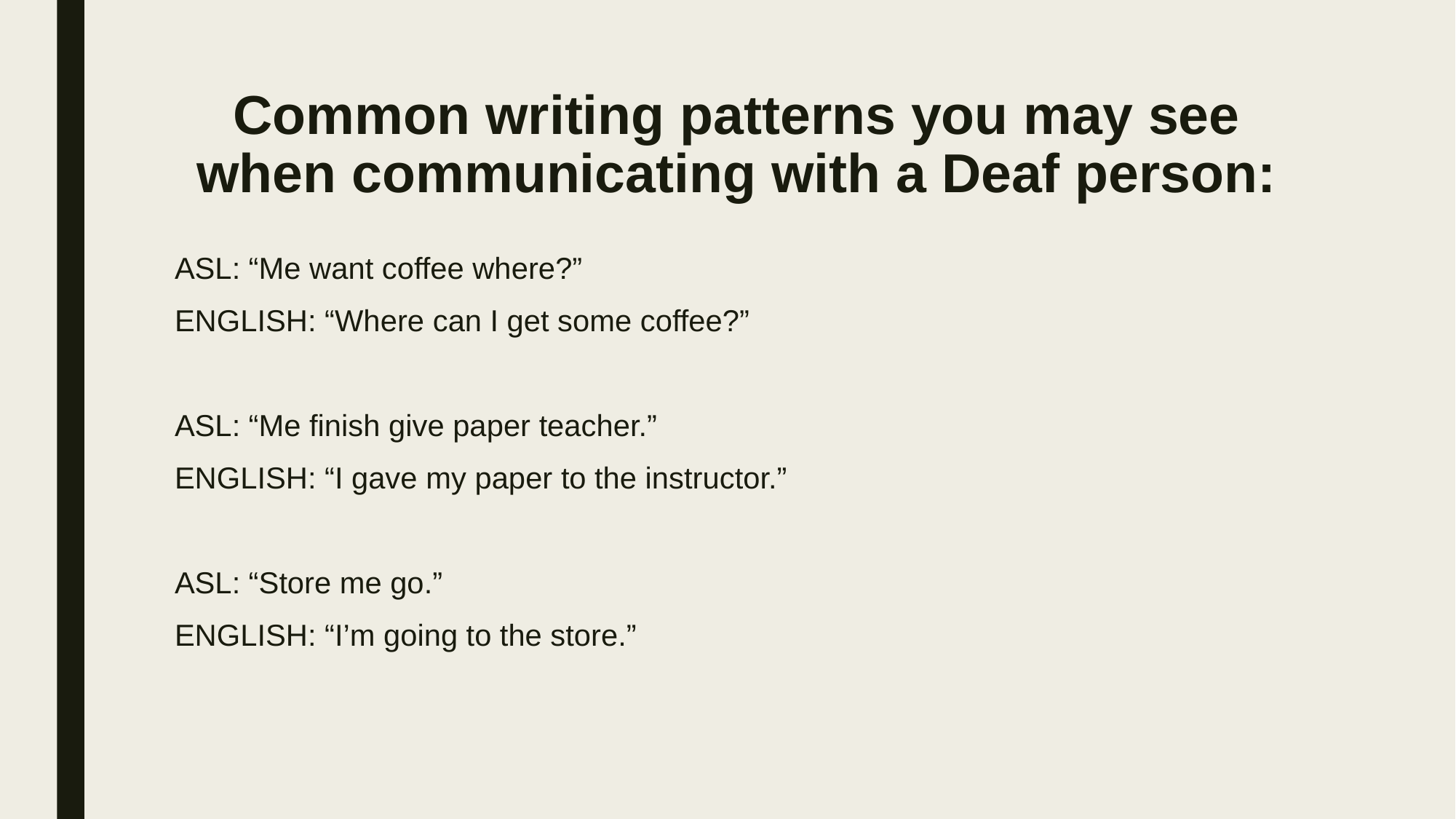

# Common writing patterns you may see when communicating with a Deaf person:
ASL: “Me want coffee where?”
ENGLISH: “Where can I get some coffee?”

ASL: “Me finish give paper teacher.”
ENGLISH: “I gave my paper to the instructor.”

ASL: “Store me go.”
ENGLISH: “I’m going to the store.”